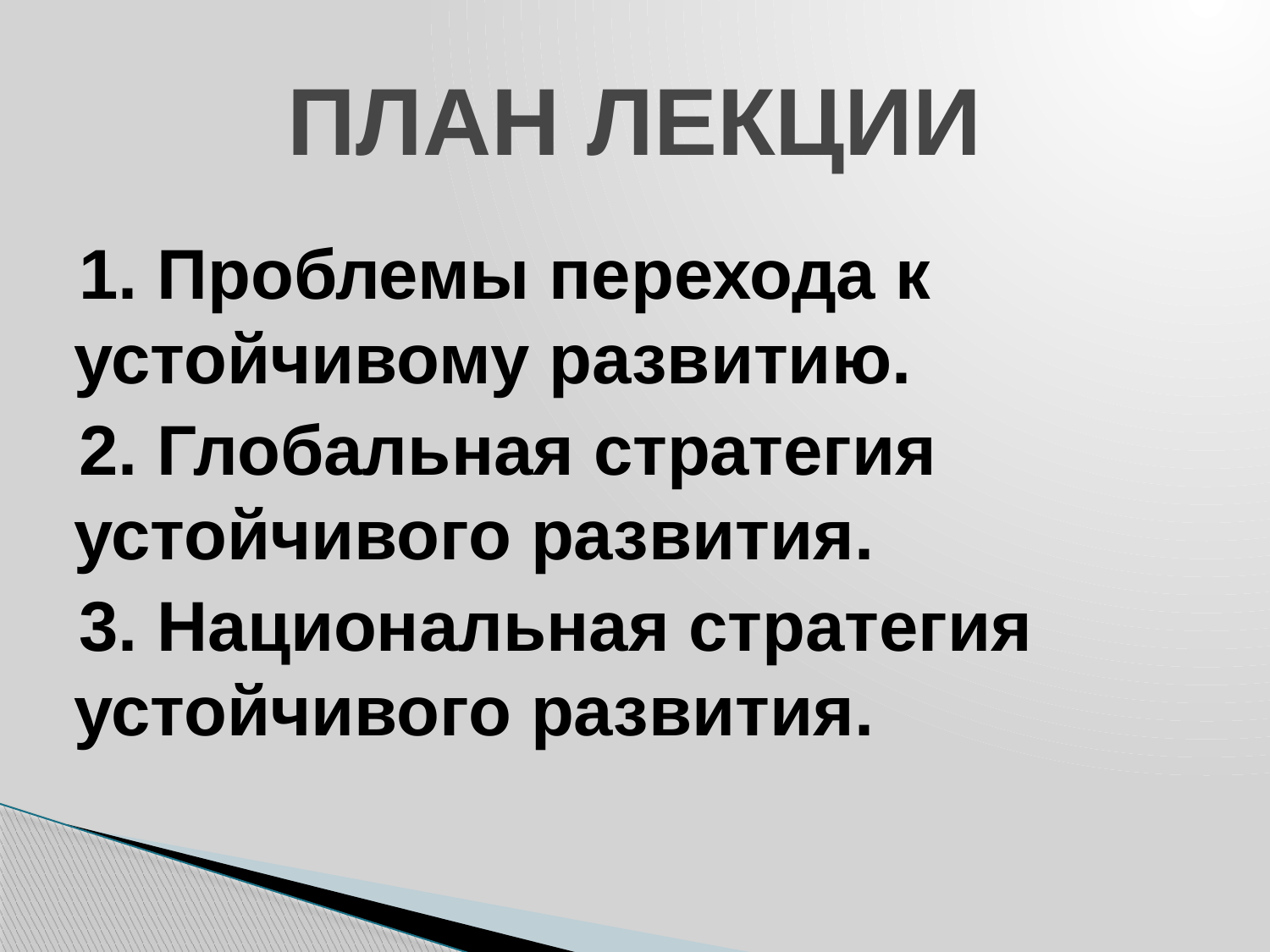

# ПЛАН ЛЕКЦИИ
1. Проблемы перехода к устойчивому развитию.
2. Глобальная стратегия устойчивого развития.
3. Национальная стратегия устойчивого развития.